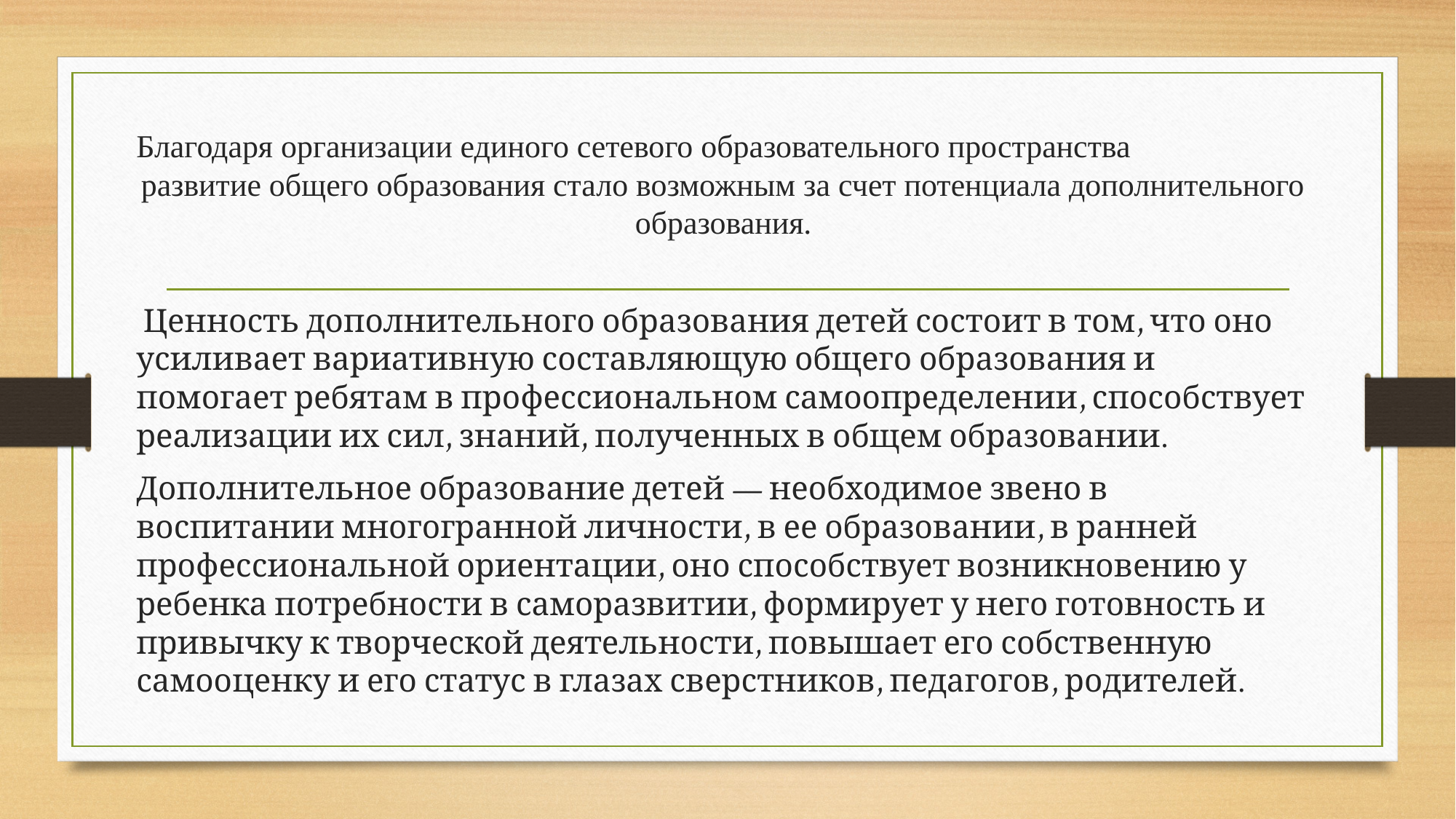

Благодаря организации единого сетевого образовательного пространства
развитие общего образования стало возможным за счет потенциала дополнительного образования.

 Ценность дополнительного образования детей состоит в том, что оно усиливает вариативную составляющую общего образования и помогает ребятам в профессиональном самоопределении, способствует реализации их сил, знаний, полученных в общем образовании.
Дополнительное образование детей — необходимое звено в воспитании многогранной личности, в ее образовании, в ранней профессиональной ориентации, оно способствует возникновению у ребенка потребности в саморазвитии, формирует у него готовность и привычку к творческой деятельности, повышает его собственную самооценку и его статус в глазах сверстников, педагогов, родителей.